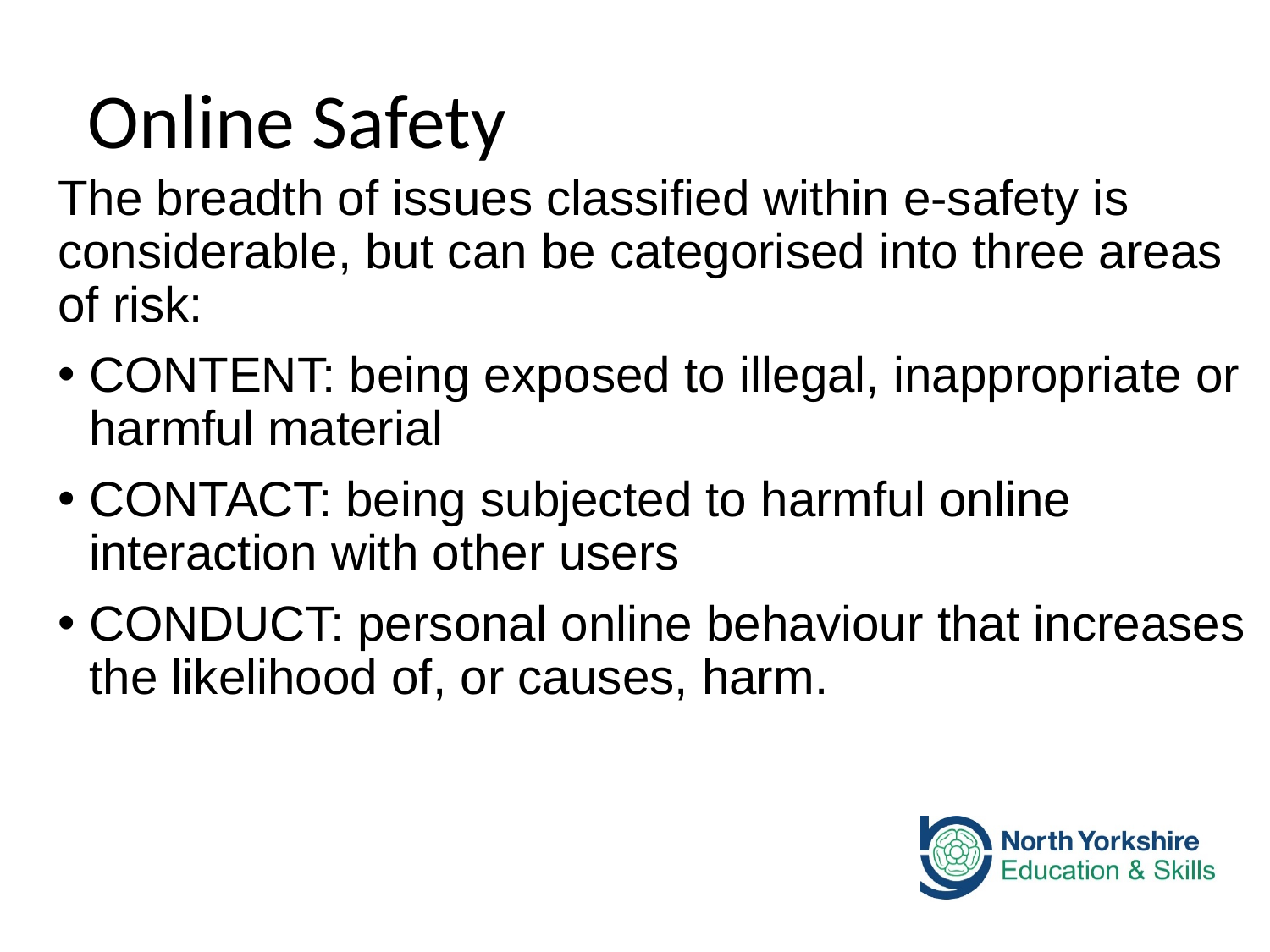

Online Safety
The breadth of issues classified within e-safety is considerable, but can be categorised into three areas of risk:
CONTENT: being exposed to illegal, inappropriate or harmful material
CONTACT: being subjected to harmful online interaction with other users
CONDUCT: personal online behaviour that increases the likelihood of, or causes, harm.